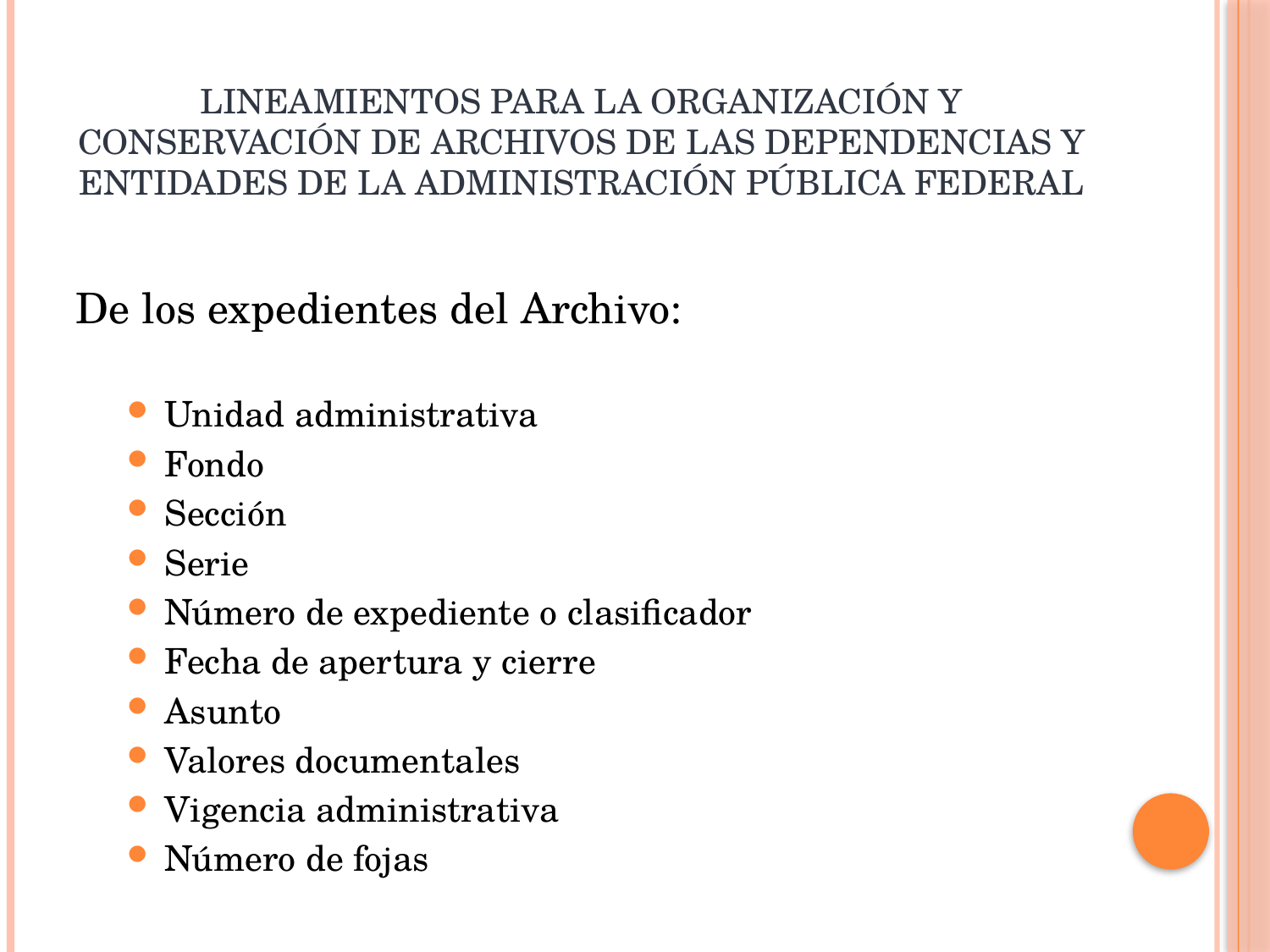

# Lineamientos para la organización y conservación de Archivos de las Dependencias y Entidades de la Administración Pública Federal

De los expedientes del Archivo:

Unidad administrativa
Fondo
Sección
Serie
Número de expediente o clasificador
Fecha de apertura y cierre
Asunto
Valores documentales
Vigencia administrativa
Número de fojas